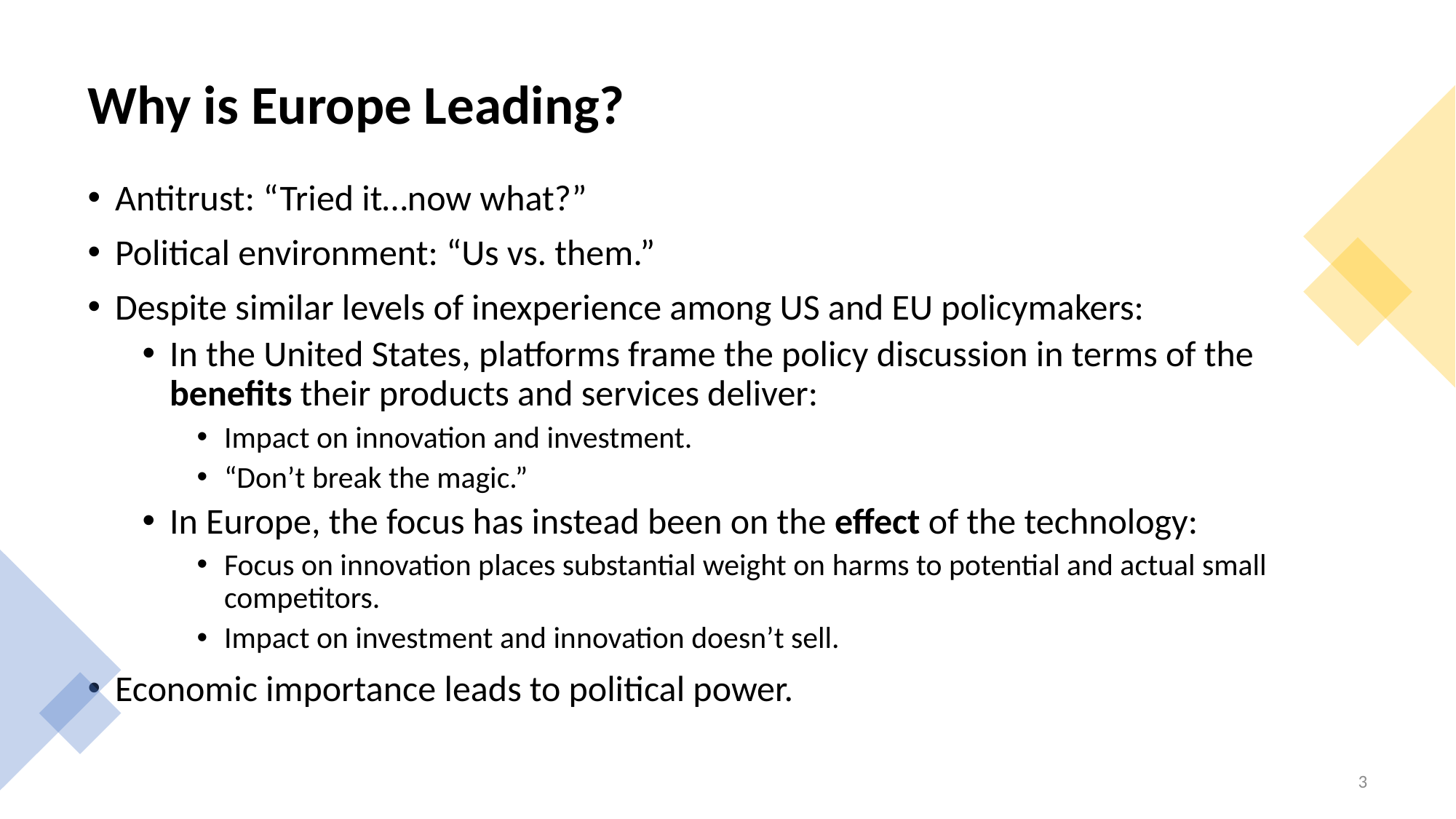

# Why is Europe Leading?

Antitrust: “Tried it…now what?”
Political environment: “Us vs. them.”
Despite similar levels of inexperience among US and EU policymakers:
In the United States, platforms frame the policy discussion in terms of the benefits their products and services deliver:
Impact on innovation and investment.
“Don’t break the magic.”
In Europe, the focus has instead been on the effect of the technology:
Focus on innovation places substantial weight on harms to potential and actual small competitors.
Impact on investment and innovation doesn’t sell.
Economic importance leads to political power.

3